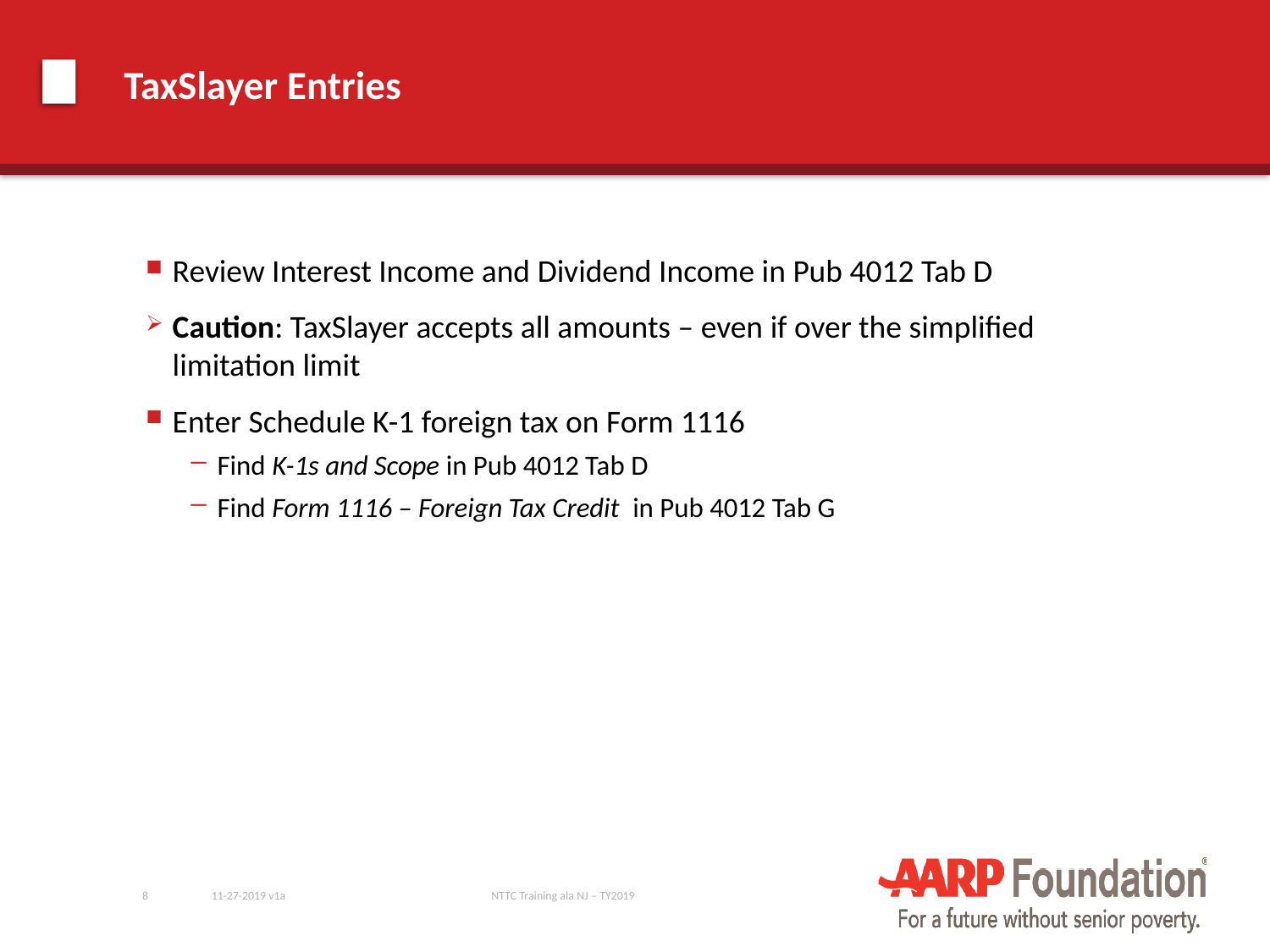

# TaxSlayer Entries
Review Interest Income and Dividend Income in Pub 4012 Tab D
Caution: TaxSlayer accepts all amounts – even if over the simplified limitation limit
Enter Schedule K-1 foreign tax on Form 1116
Find K-1s and Scope in Pub 4012 Tab D
Find Form 1116 – Foreign Tax Credit  in Pub 4012 Tab G

8
11-27-2019 v1a
NTTC Training ala NJ – TY2019